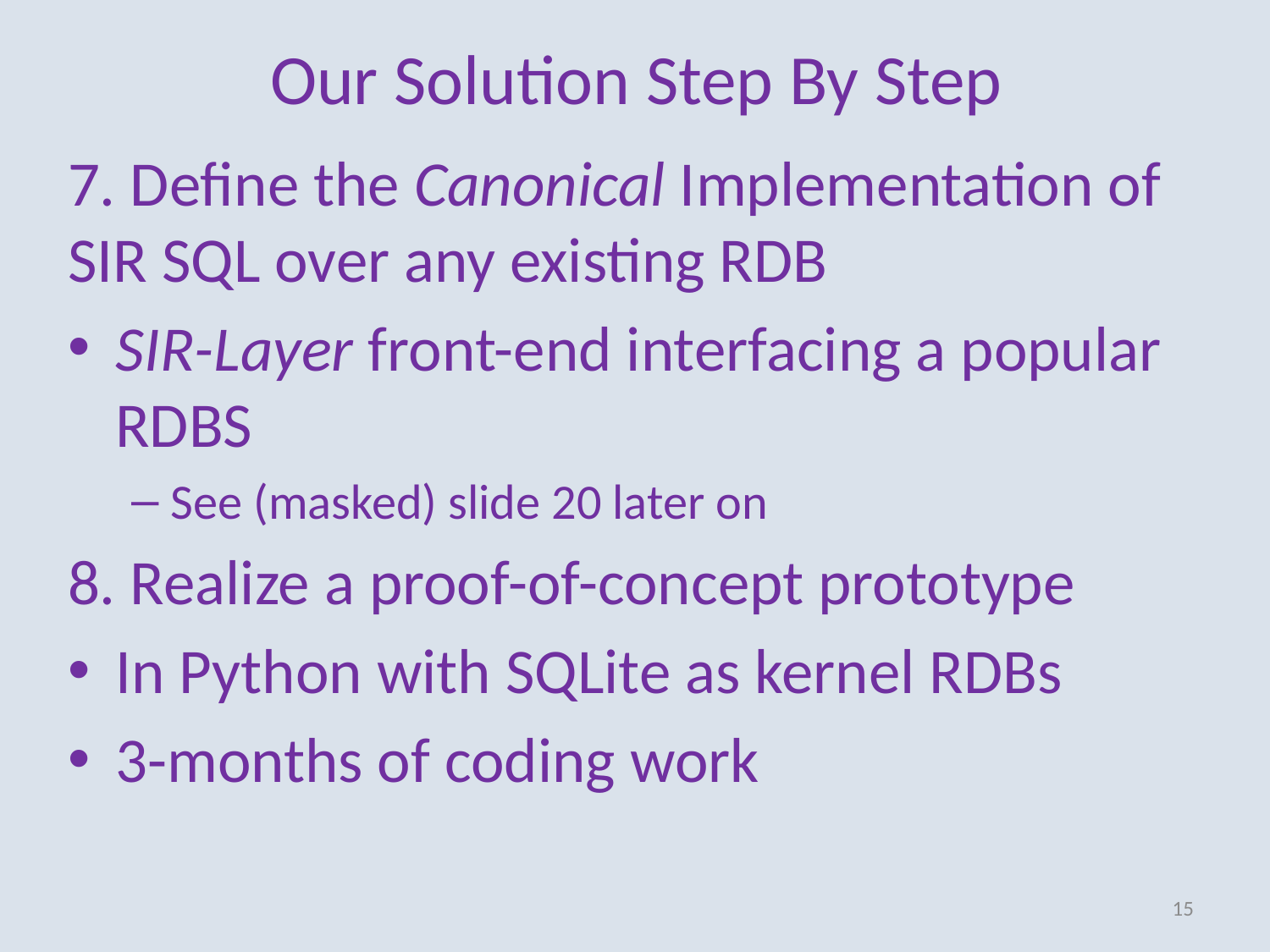

# Our Solution Step By Step
7. Define the Canonical Implementation of SIR SQL over any existing RDB
SIR-Layer front-end interfacing a popular RDBS
See (masked) slide 20 later on
8. Realize a proof-of-concept prototype
In Python with SQLite as kernel RDBs
3-months of coding work

15